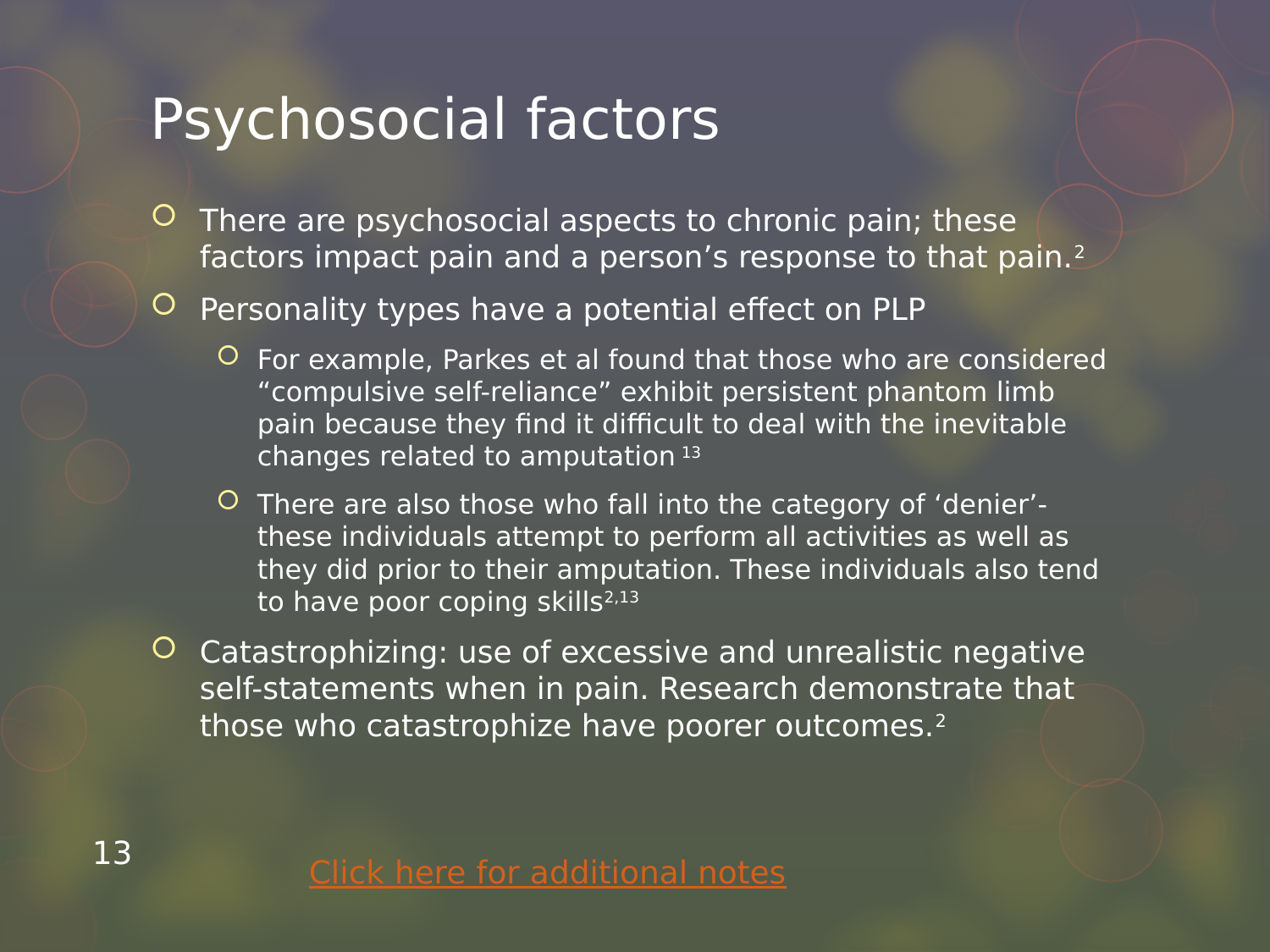

# Psychosocial factors
There are psychosocial aspects to chronic pain; these factors impact pain and a person’s response to that pain.2
Personality types have a potential effect on PLP
For example, Parkes et al found that those who are considered “compulsive self-reliance” exhibit persistent phantom limb pain because they find it difficult to deal with the inevitable changes related to amputation 13
There are also those who fall into the category of ‘denier’- these individuals attempt to perform all activities as well as they did prior to their amputation. These individuals also tend to have poor coping skills2,13
Catastrophizing: use of excessive and unrealistic negative self-statements when in pain. Research demonstrate that those who catastrophize have poorer outcomes.2
13
Click here for additional notes